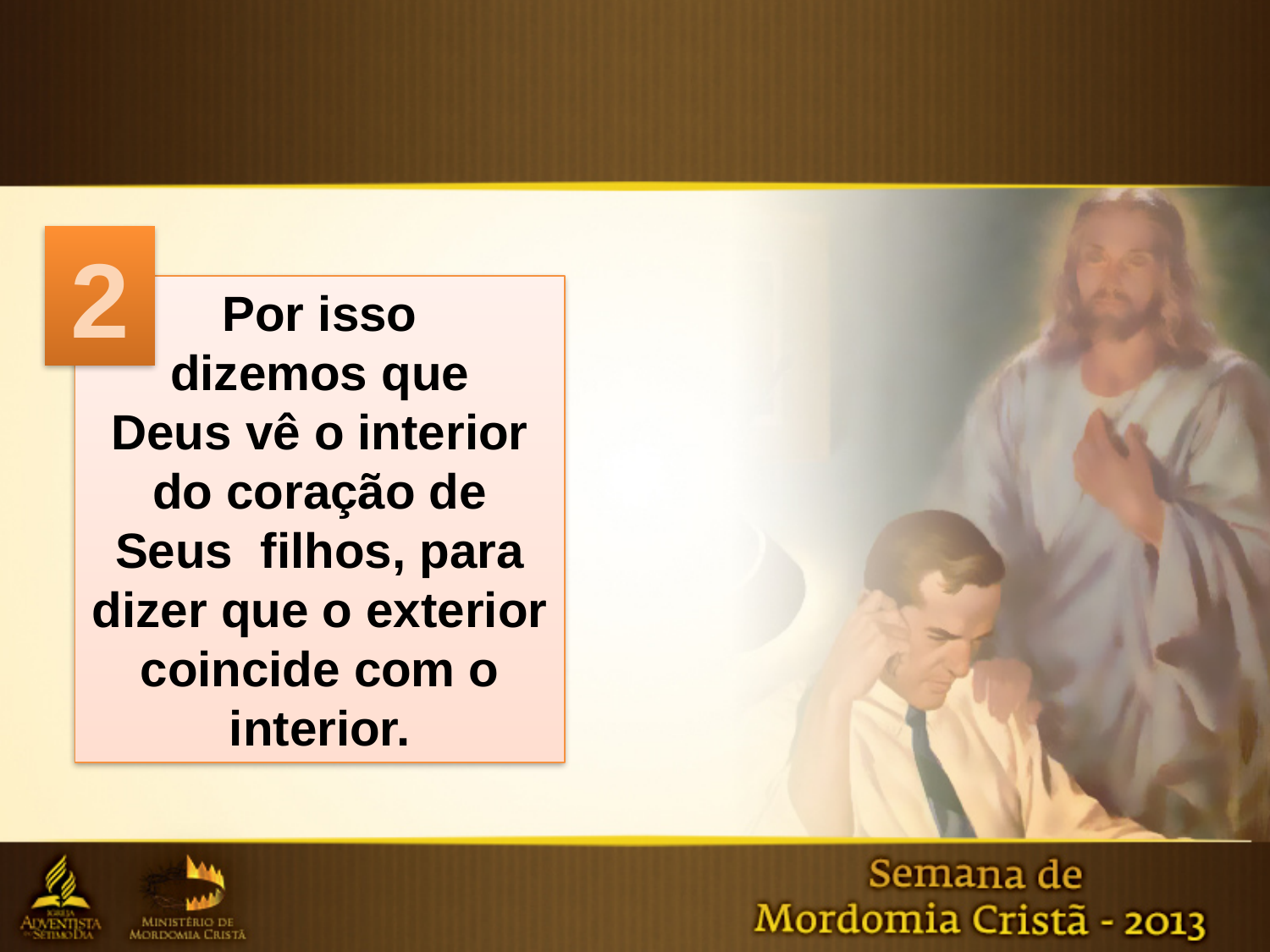

2
Por isso
dizemos que
Deus vê o interior do coração de Seus  filhos, para dizer que o exterior coincide com o interior.